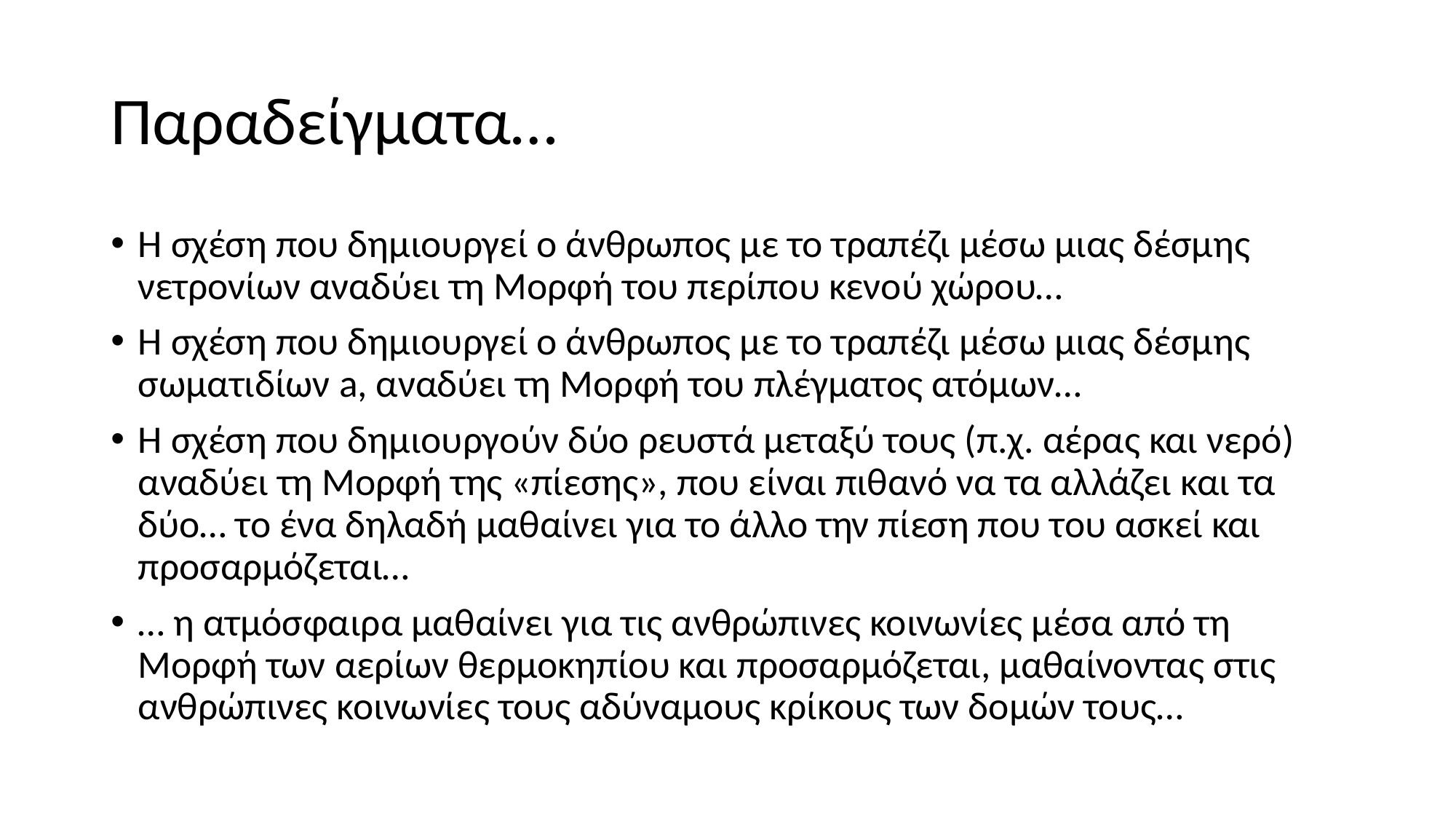

# Παραδείγματα…
Η σχέση που δημιουργεί ο άνθρωπος με το τραπέζι μέσω μιας δέσμης νετρονίων αναδύει τη Μορφή του περίπου κενού χώρου…
Η σχέση που δημιουργεί ο άνθρωπος με το τραπέζι μέσω μιας δέσμης σωματιδίων a, αναδύει τη Μορφή του πλέγματος ατόμων…
Η σχέση που δημιουργούν δύο ρευστά μεταξύ τους (π.χ. αέρας και νερό) αναδύει τη Μορφή της «πίεσης», που είναι πιθανό να τα αλλάζει και τα δύο… το ένα δηλαδή μαθαίνει για το άλλο την πίεση που του ασκεί και προσαρμόζεται…
… η ατμόσφαιρα μαθαίνει για τις ανθρώπινες κοινωνίες μέσα από τη Μορφή των αερίων θερμοκηπίου και προσαρμόζεται, μαθαίνοντας στις ανθρώπινες κοινωνίες τους αδύναμους κρίκους των δομών τους…